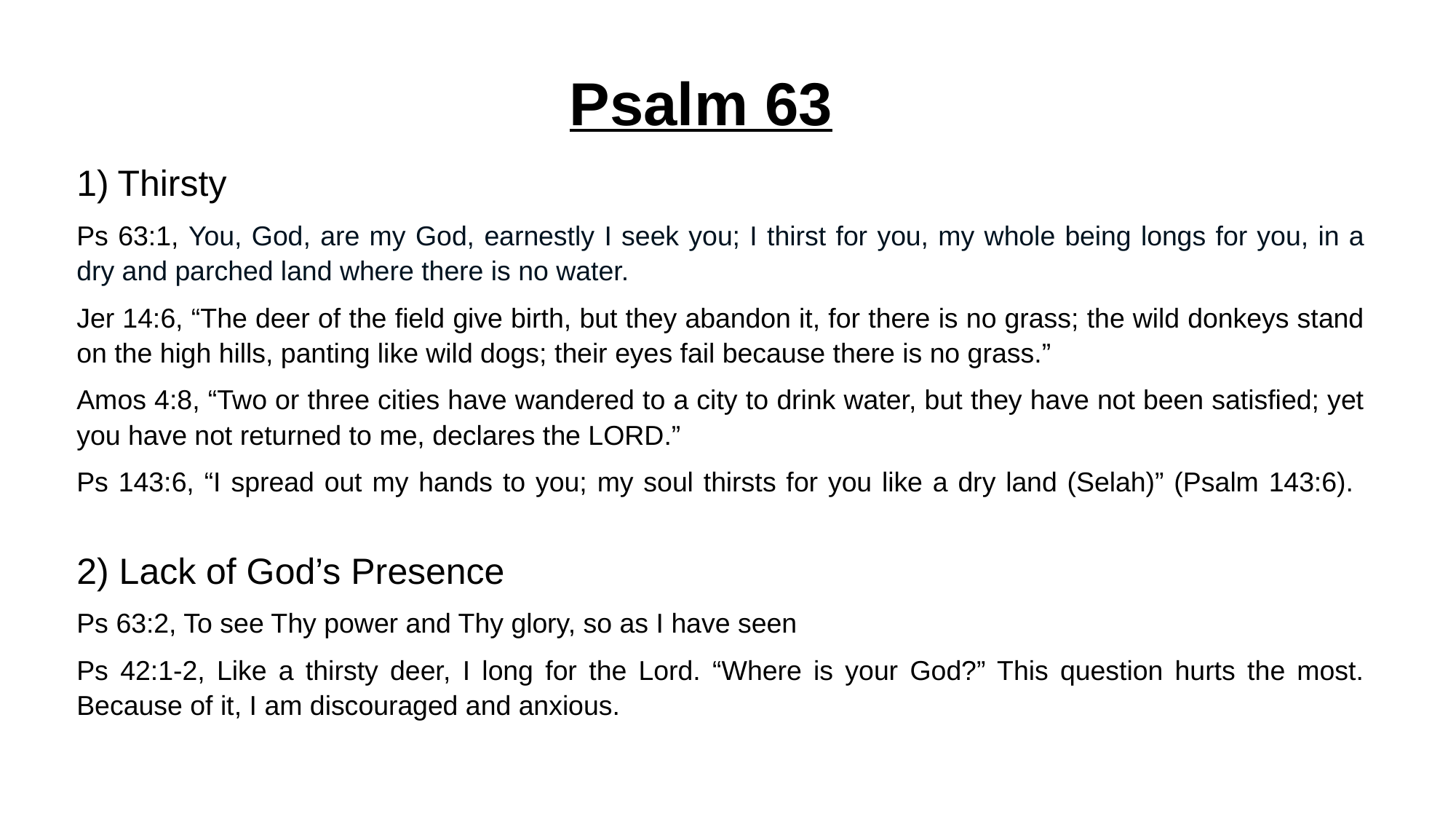

# Psalm 63
Thirsty
Ps 63:1, You, God, are my God, earnestly I seek you; I thirst for you, my whole being longs for you, in a dry and parched land where there is no water.
Jer 14:6, “The deer of the field give birth, but they abandon it, for there is no grass; the wild donkeys stand on the high hills, panting like wild dogs; their eyes fail because there is no grass.”
Amos 4:8, “Two or three cities have wandered to a city to drink water, but they have not been satisfied; yet you have not returned to me, declares the LORD.”
Ps 143:6, “I spread out my hands to you; my soul thirsts for you like a dry land (Selah)” (Psalm 143:6).
2) Lack of God’s Presence
Ps 63:2, To see Thy power and Thy glory, so as I have seen
Ps 42:1-2, Like a thirsty deer, I long for the Lord. “Where is your God?” This question hurts the most. Because of it, I am discouraged and anxious.